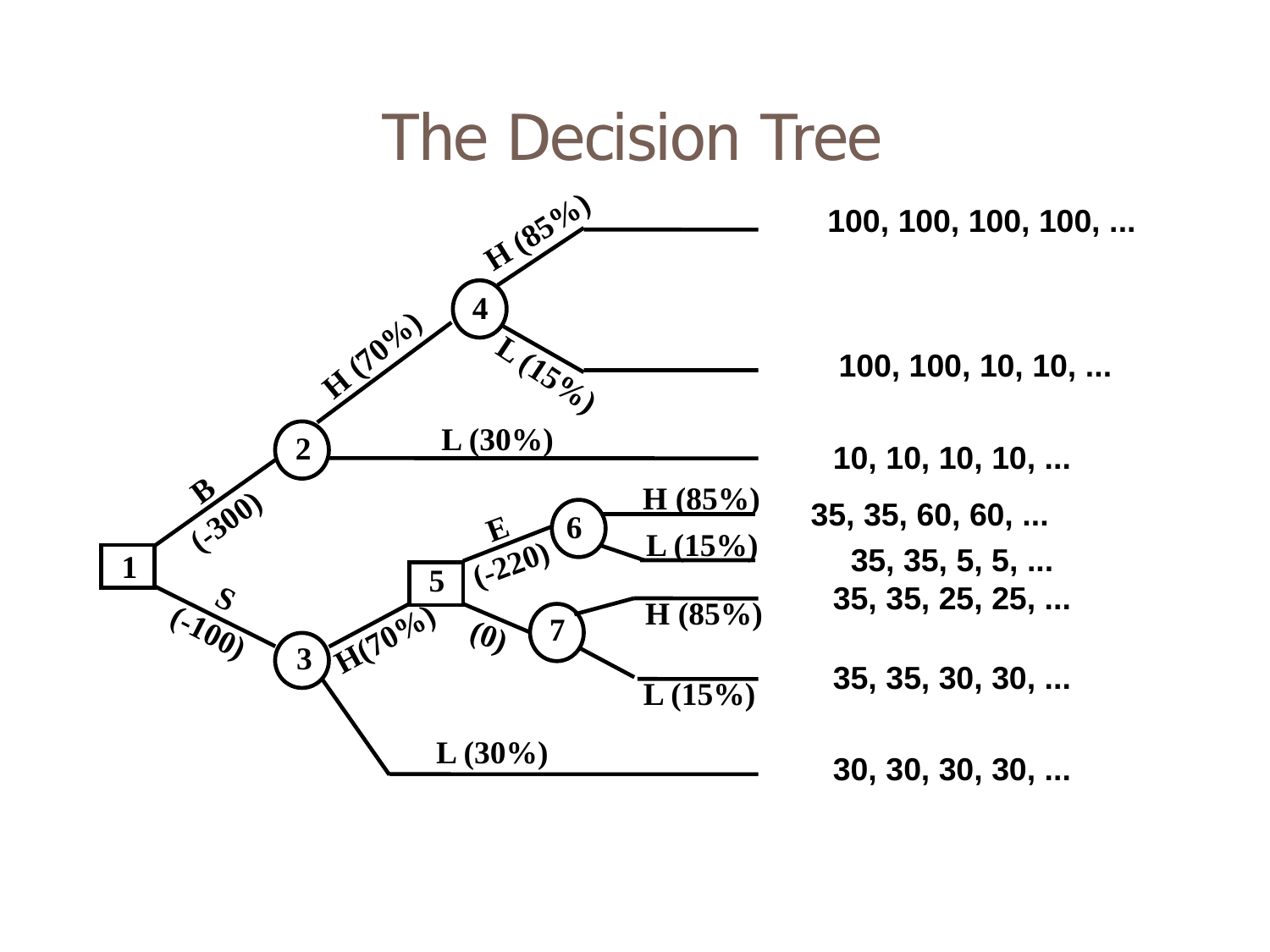

The Decision Tree
100, 100, 100, 100, ...
H (85%)

4

H (70%)
100, 100, 10, 10, ...
L (15%)

L (30%)

2
10, 10, 10, 10, ...
35, 35, 60, 60, ...      35, 35, 5, 5, ...
35, 35, 25, 25, ...
35, 35, 30, 30, ...

30, 30, 30, 30, ...

B
(-300)
H (85%)

6
E
(-220)

L (15%)

1

5

S
(-100)

H (85%)

7

(0)
H(70%)
3

L (15%)

L (30%)